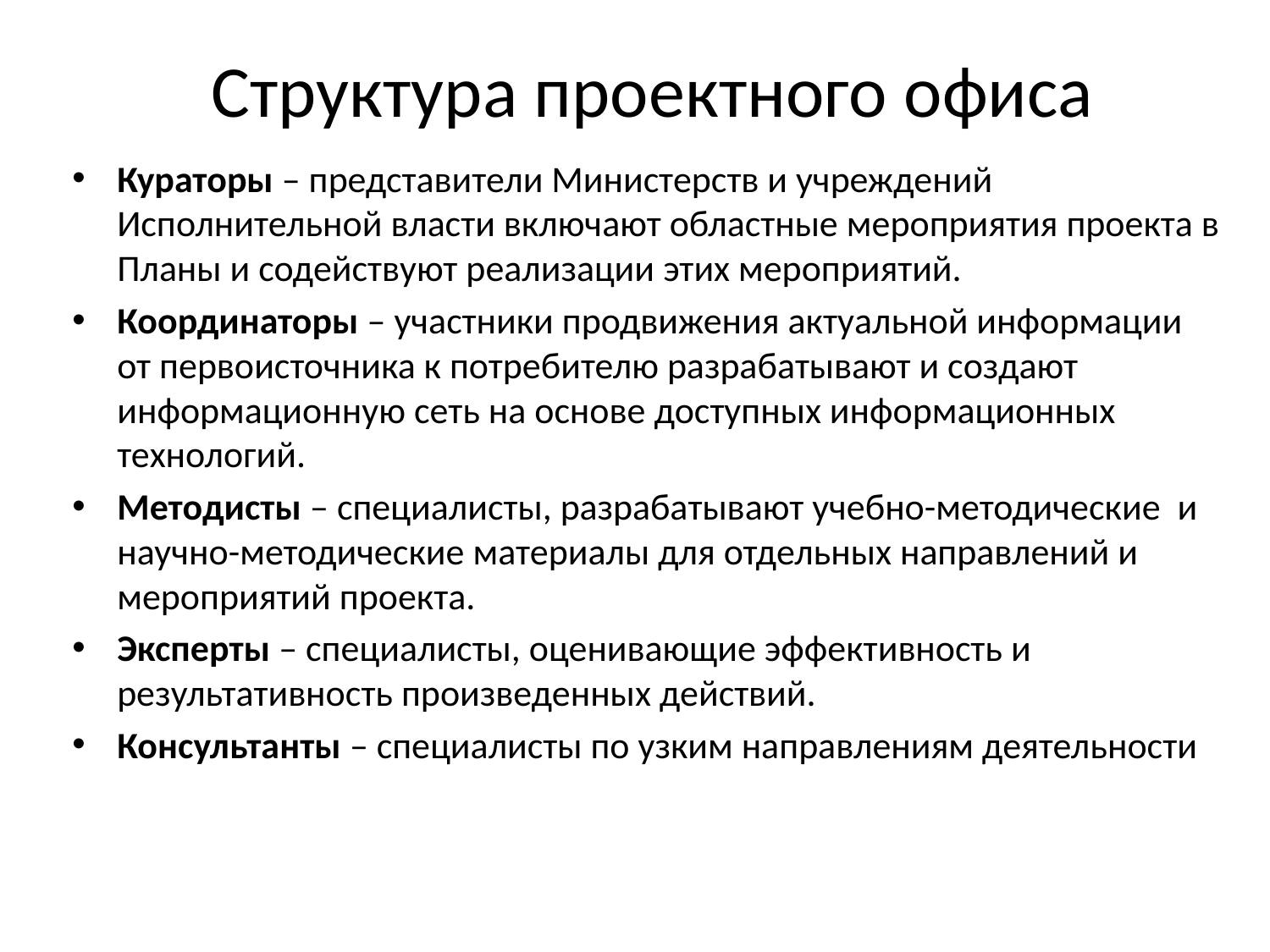

# Структура проектного офиса
Кураторы – представители Министерств и учреждений Исполнительной власти включают областные мероприятия проекта в Планы и содействуют реализации этих мероприятий.
Координаторы – участники продвижения актуальной информации от первоисточника к потребителю разрабатывают и создают информационную сеть на основе доступных информационных технологий.
Методисты – специалисты, разрабатывают учебно-методические  и научно-методические материалы для отдельных направлений и мероприятий проекта.
Эксперты – специалисты, оценивающие эффективность и результативность произведенных действий.
Консультанты – специалисты по узким направлениям деятельности